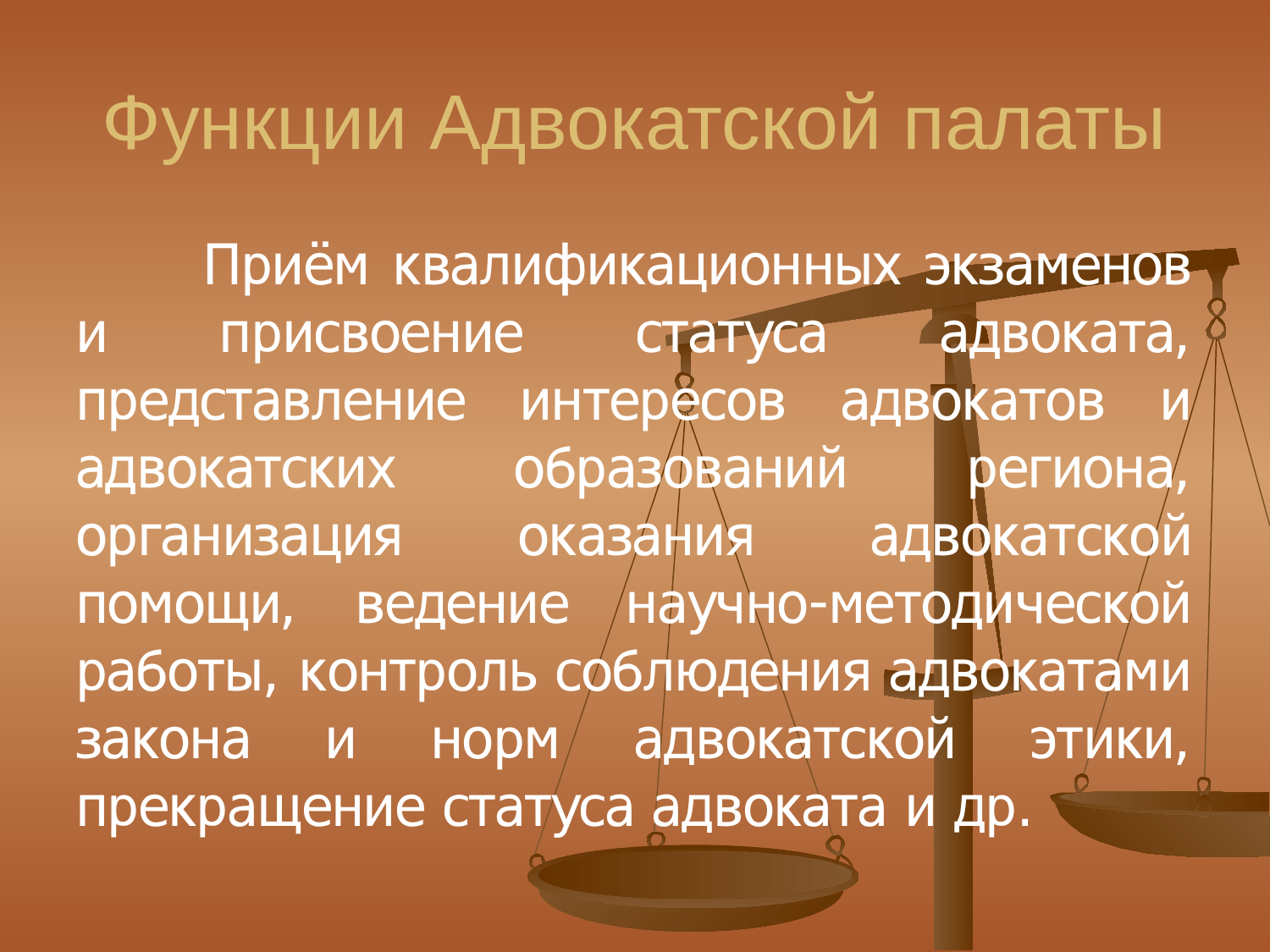

# Функции Адвокатской палаты
	Приём квалификационных экзаменов и присвоение статуса адвоката, представление интересов адвокатов и адвокатских образований региона, организация оказания адвокатской помощи, ведение научно-методической работы, контроль соблюдения адвокатами закона и норм адвокатской этики, прекращение статуса адвоката и др.